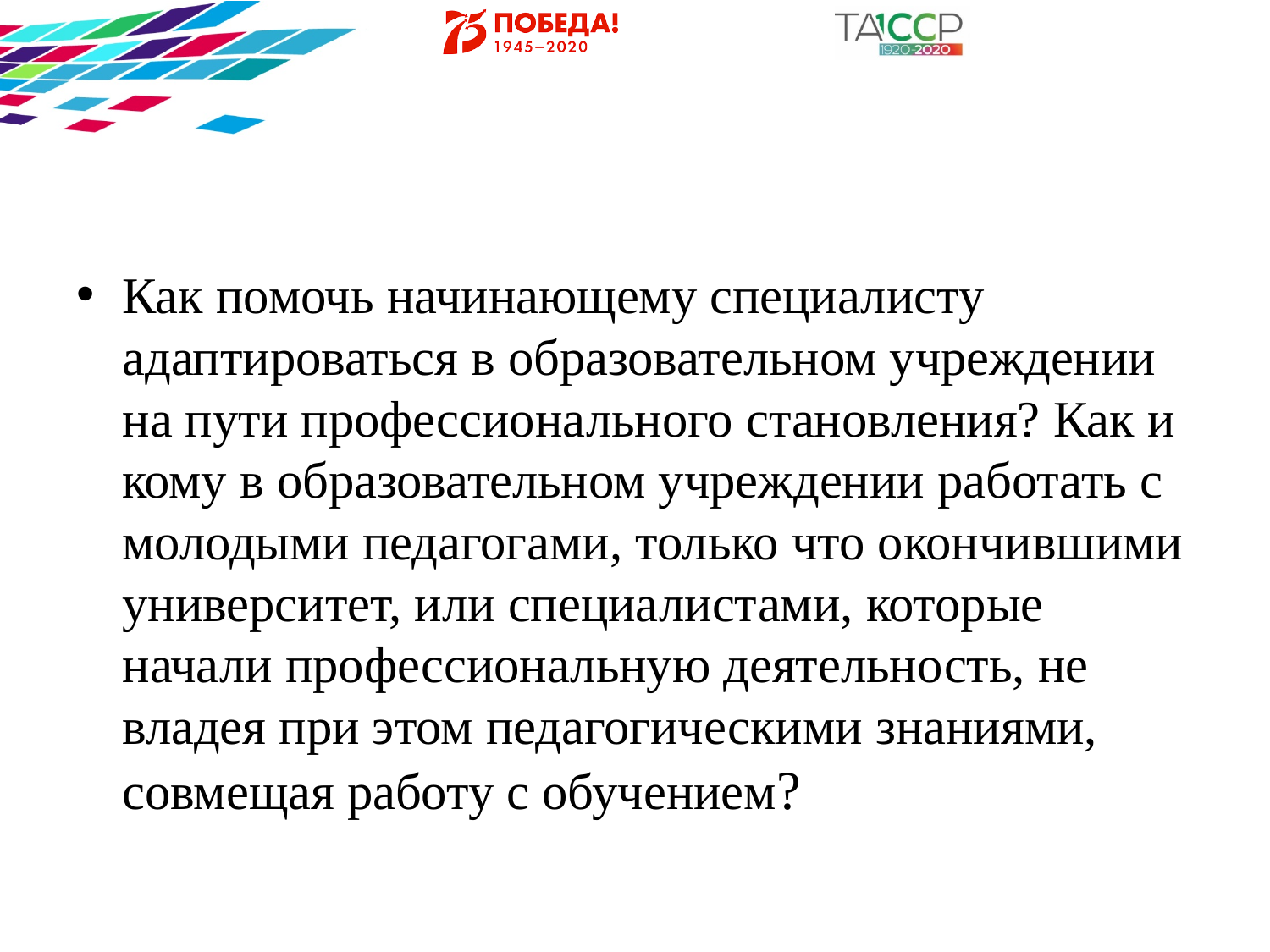

#
Как помочь начинающему специалисту адаптироваться в образовательном учреждении на пути профессионального становления? Как и кому в образовательном учреждении работать с молодыми педагогами, только что окончившими университет, или специалистами, которые начали профессиональную деятельность, не владея при этом педагогическими знаниями, совмещая работу с обучением?